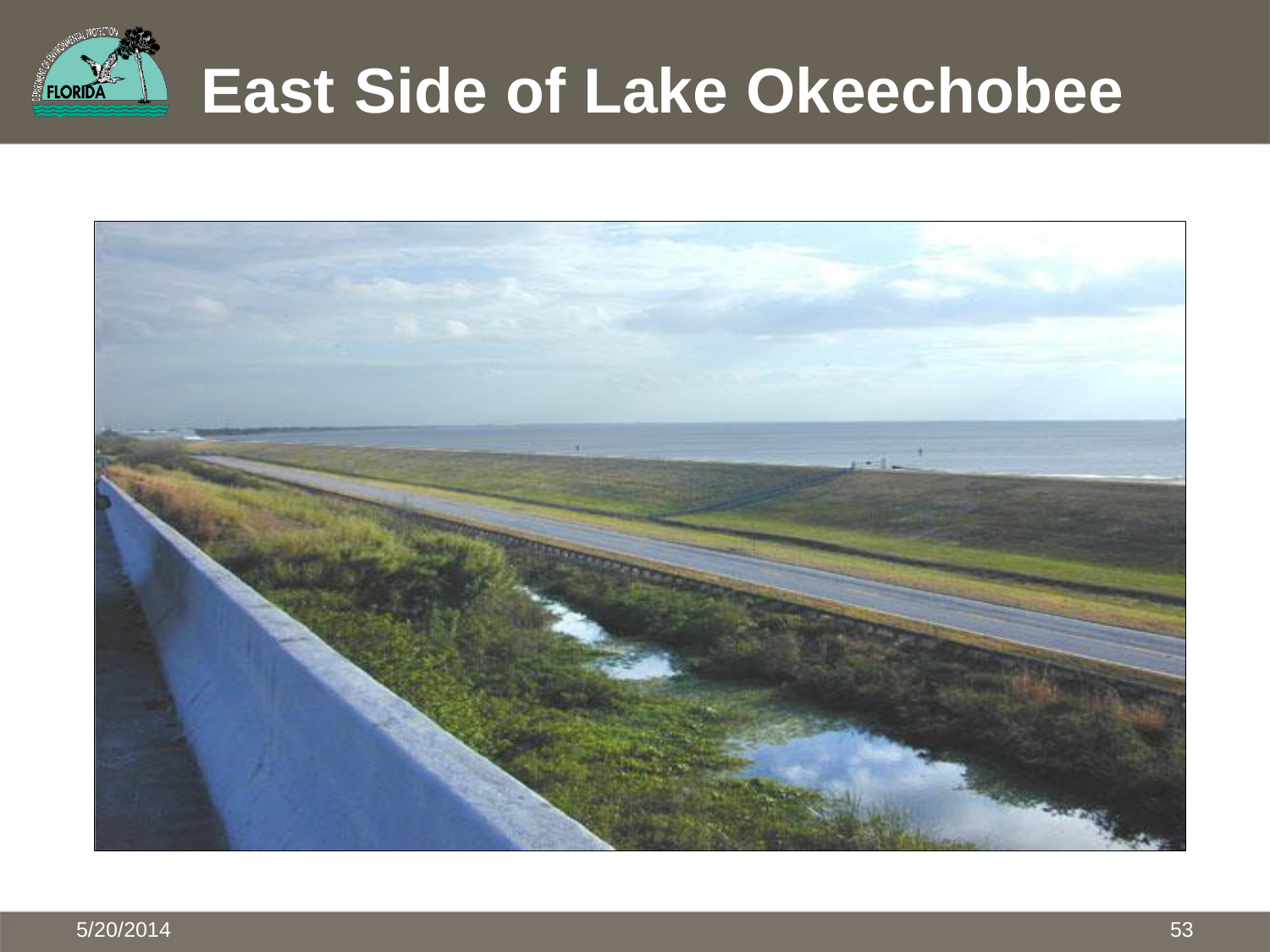

East	Side of	Lake	Okeechobee

53
5/20/2014